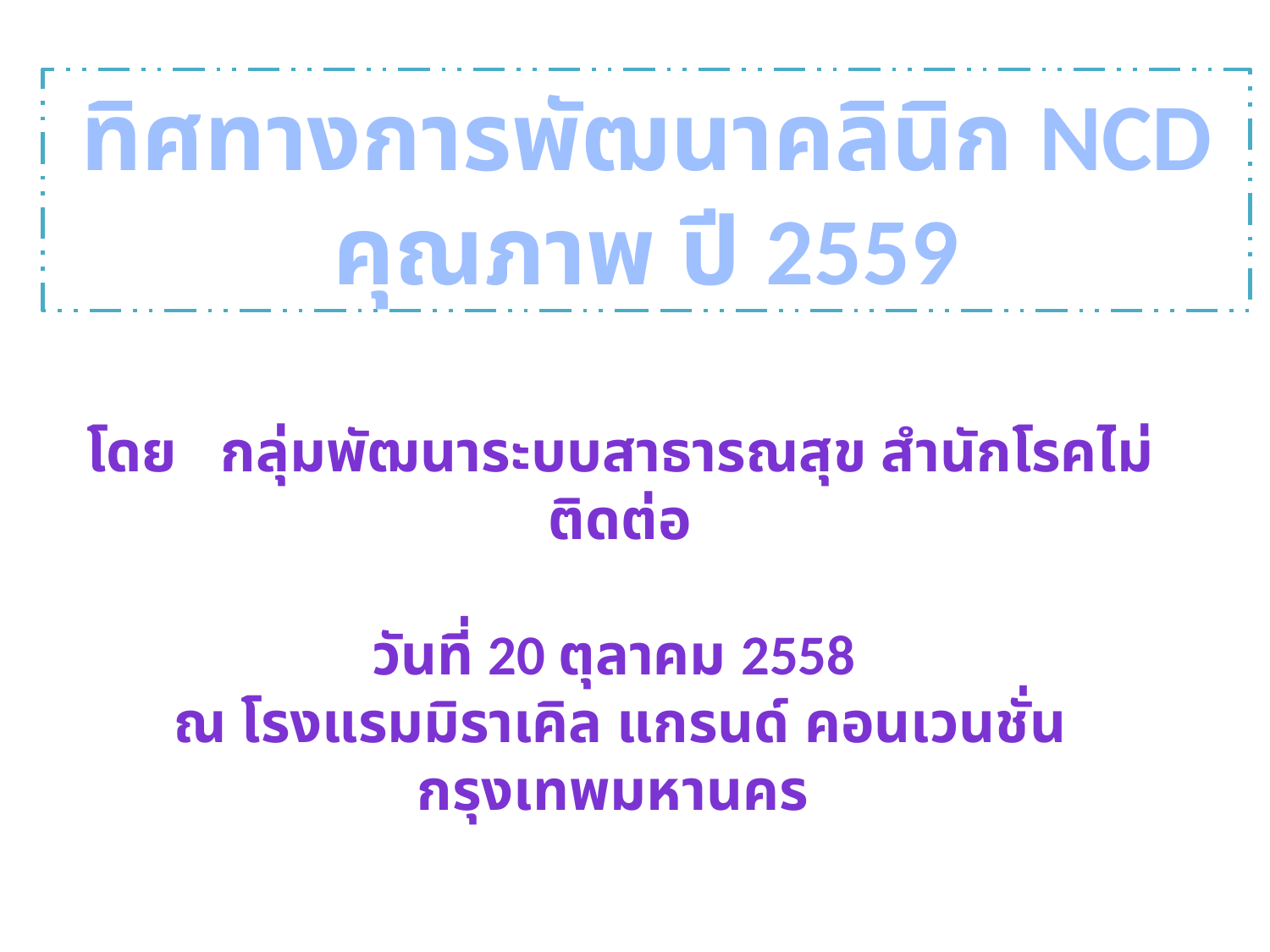

ทิศทางการพัฒนาคลินิก NCD คุณภาพ ปี 2559
# โดย   กลุ่มพัฒนาระบบสาธารณสุข สำนักโรคไม่ติดต่อ วันที่ 20 ตุลาคม 2558 ณ โรงแรมมิราเคิล แกรนด์ คอนเวนชั่น กรุงเทพมหานคร